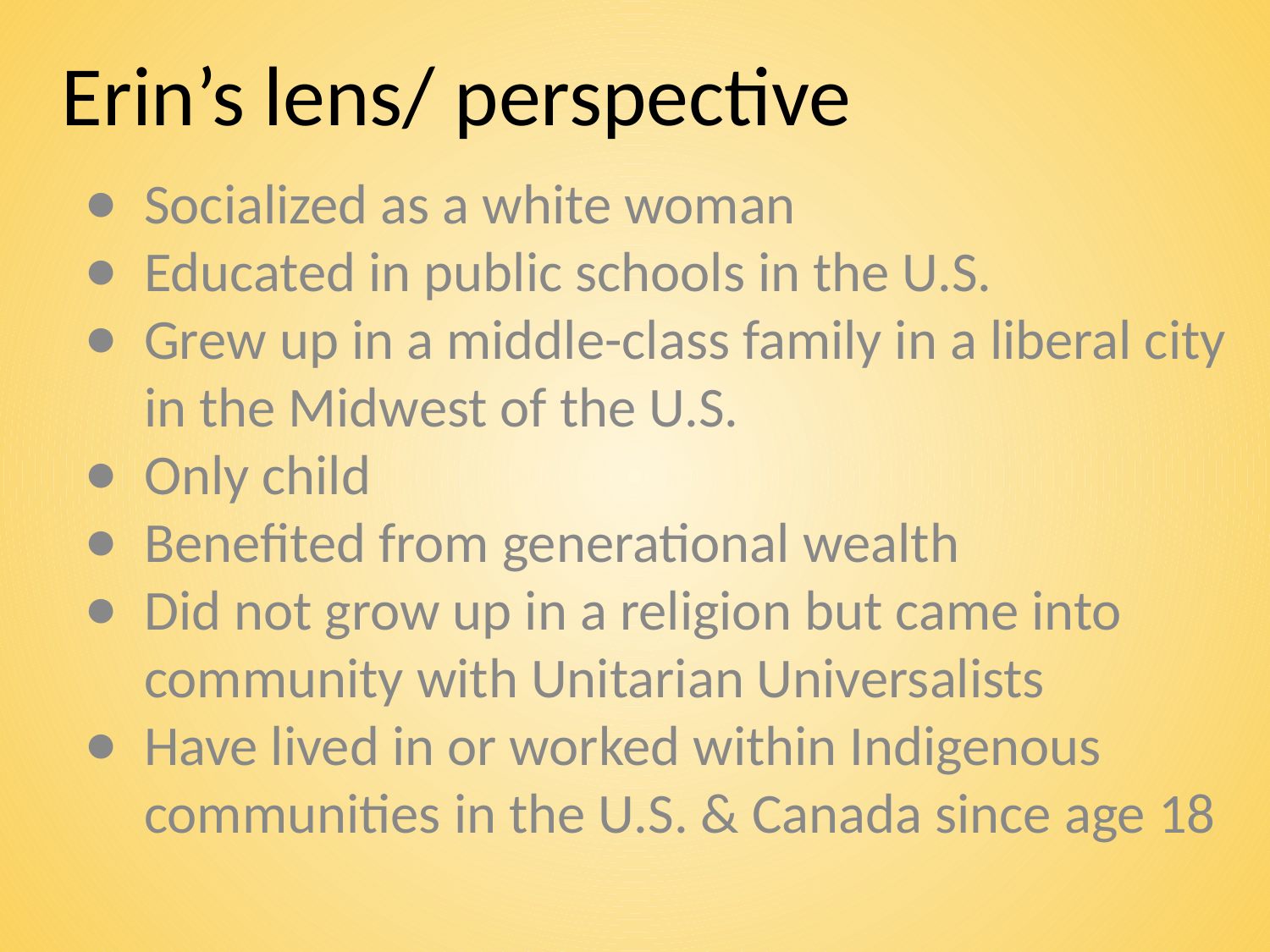

# Erin’s lens/ perspective
Socialized as a white woman
Educated in public schools in the U.S.
Grew up in a middle-class family in a liberal city in the Midwest of the U.S.
Only child
Benefited from generational wealth
Did not grow up in a religion but came into community with Unitarian Universalists
Have lived in or worked within Indigenous communities in the U.S. & Canada since age 18